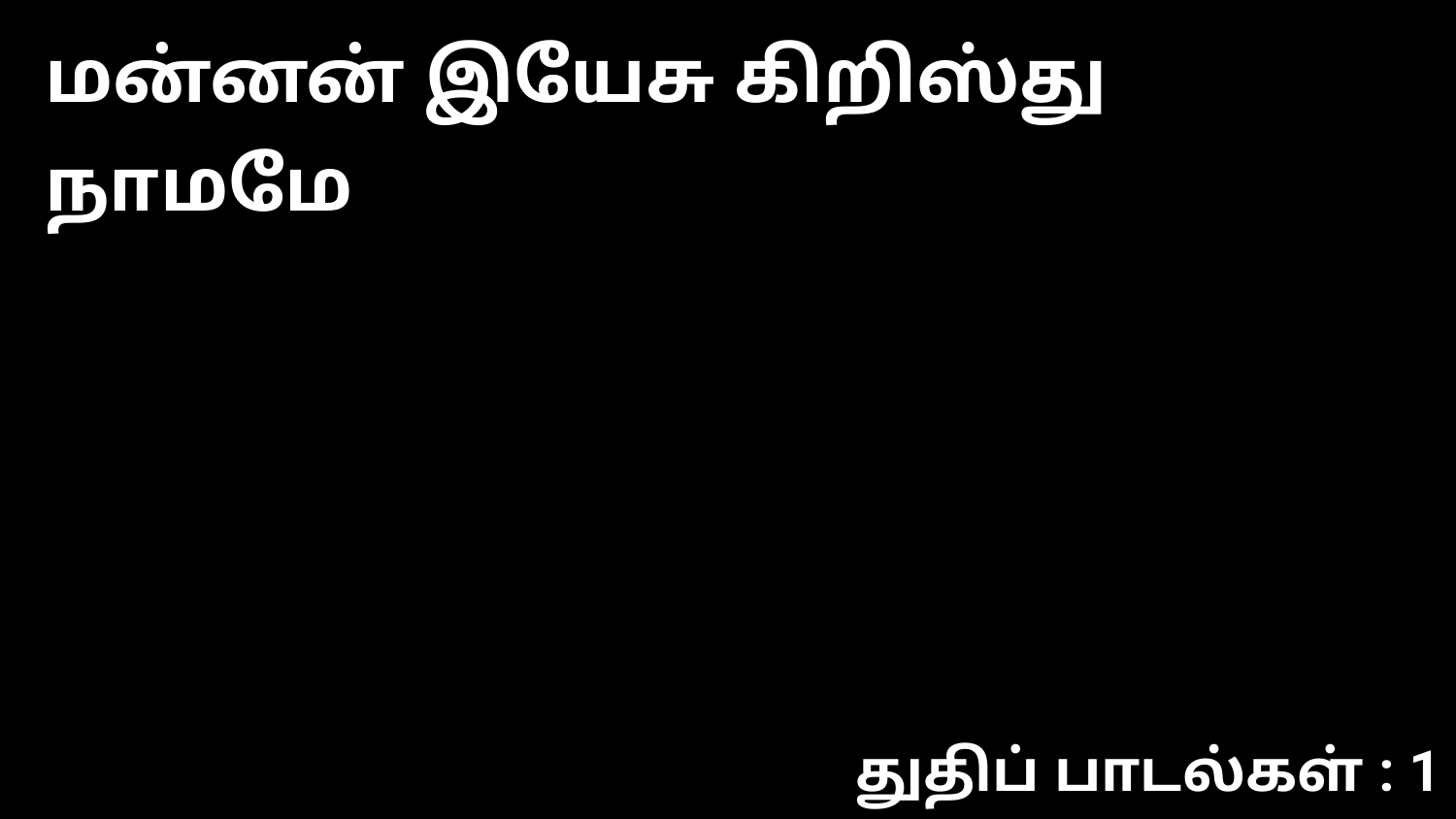

மன்னன் இயேசு கிறிஸ்து நாமமே
துதிப் பாடல்கள் : 1